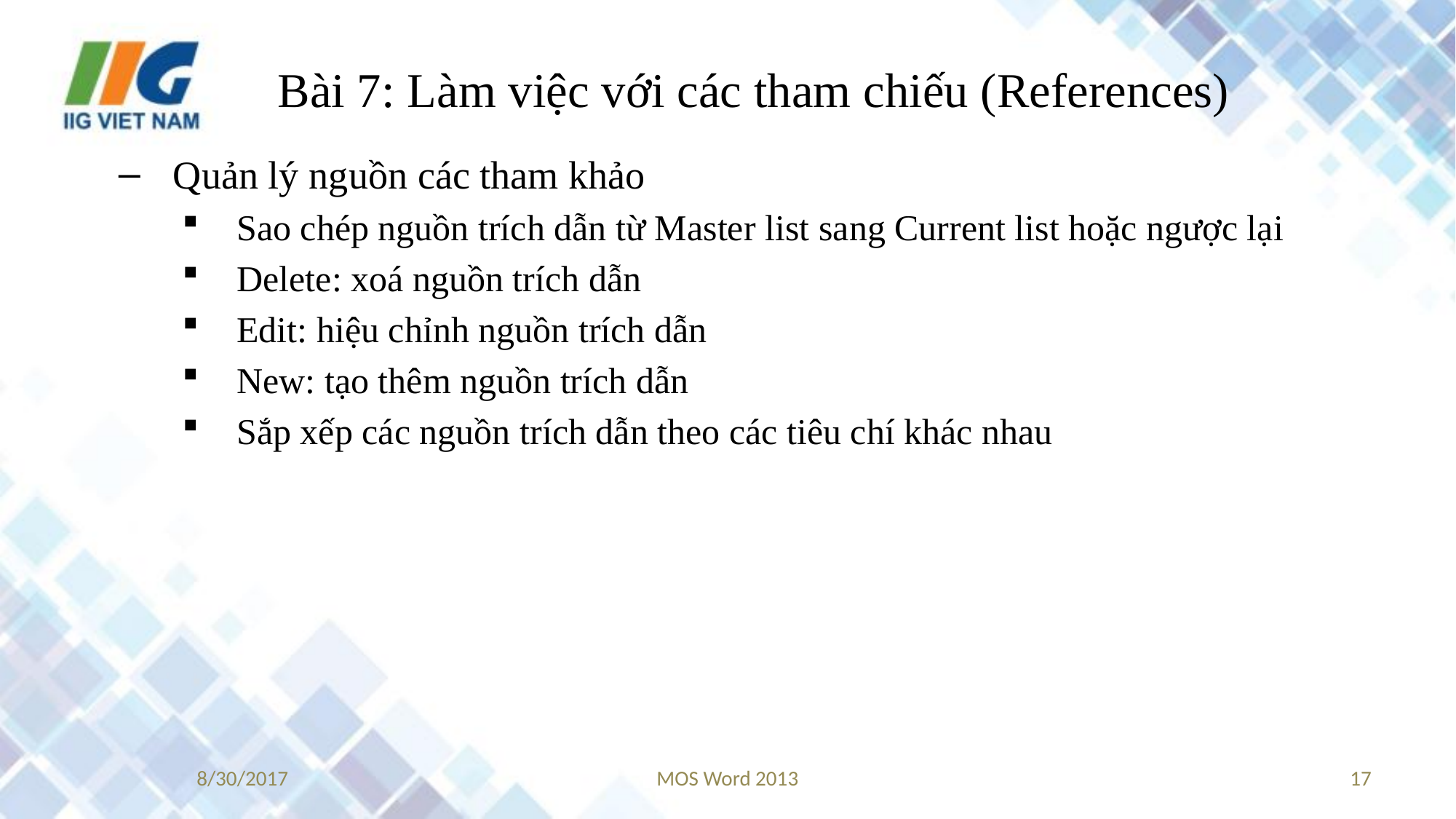

# Bài 7: Làm việc với các tham chiếu (References)
Quản lý nguồn các tham khảo
Sao chép nguồn trích dẫn từ Master list sang Current list hoặc ngược lại
Delete: xoá nguồn trích dẫn
Edit: hiệu chỉnh nguồn trích dẫn
New: tạo thêm nguồn trích dẫn
Sắp xếp các nguồn trích dẫn theo các tiêu chí khác nhau
8/30/2017
MOS Word 2013
17